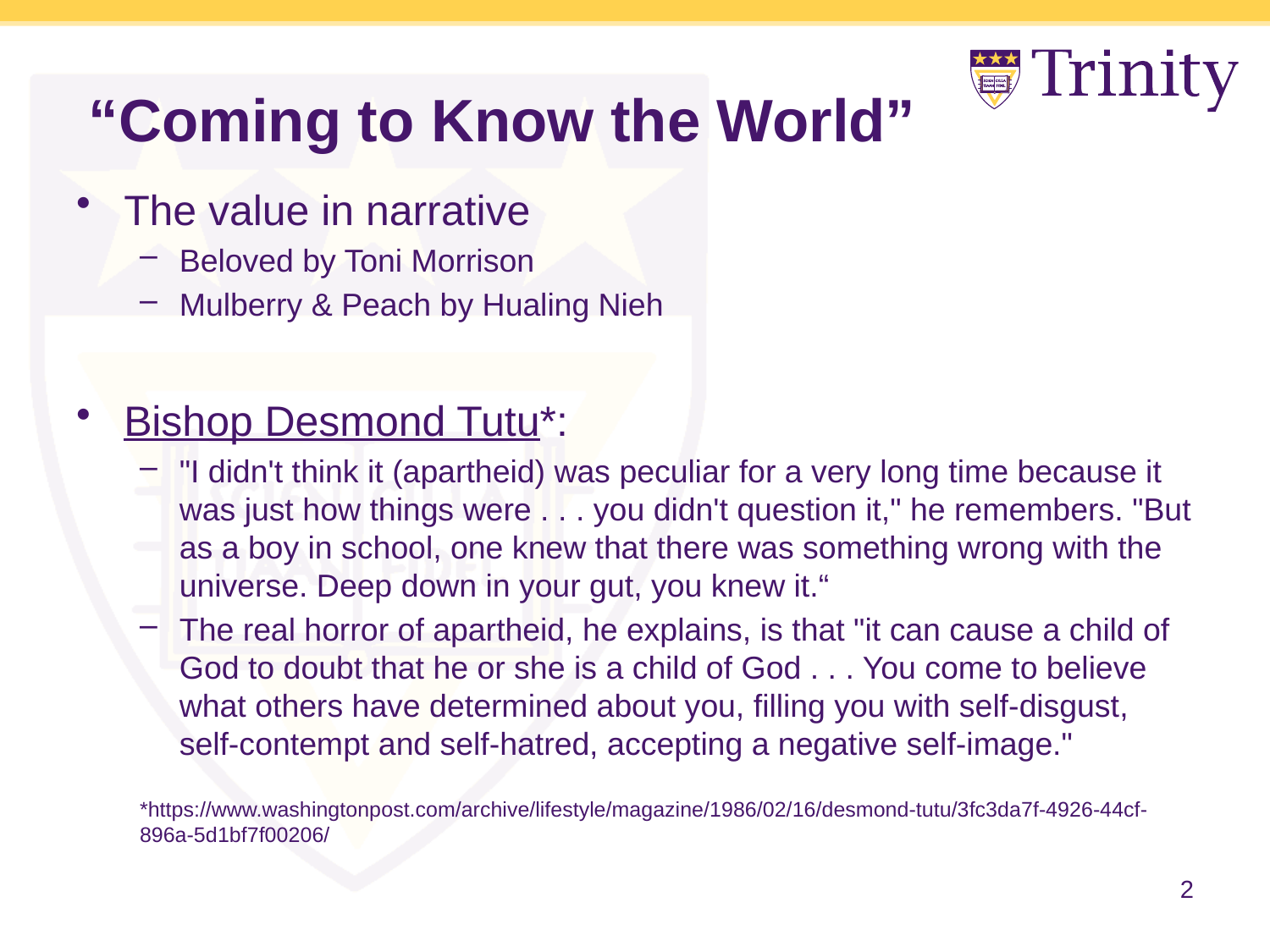

# “Coming to Know the World”
The value in narrative
Beloved by Toni Morrison
Mulberry & Peach by Hualing Nieh

Bishop Desmond Tutu*:
"I didn't think it (apartheid) was peculiar for a very long time because it was just how things were . . . you didn't question it," he remembers. "But as a boy in school, one knew that there was something wrong with the universe. Deep down in your gut, you knew it.“
The real horror of apartheid, he explains, is that "it can cause a child of God to doubt that he or she is a child of God . . . You come to believe what others have determined about you, filling you with self-disgust, self-contempt and self-hatred, accepting a negative self-image."

*https://www.washingtonpost.com/archive/lifestyle/magazine/1986/02/16/desmond-tutu/3fc3da7f-4926-44cf-896a-5d1bf7f00206/

2